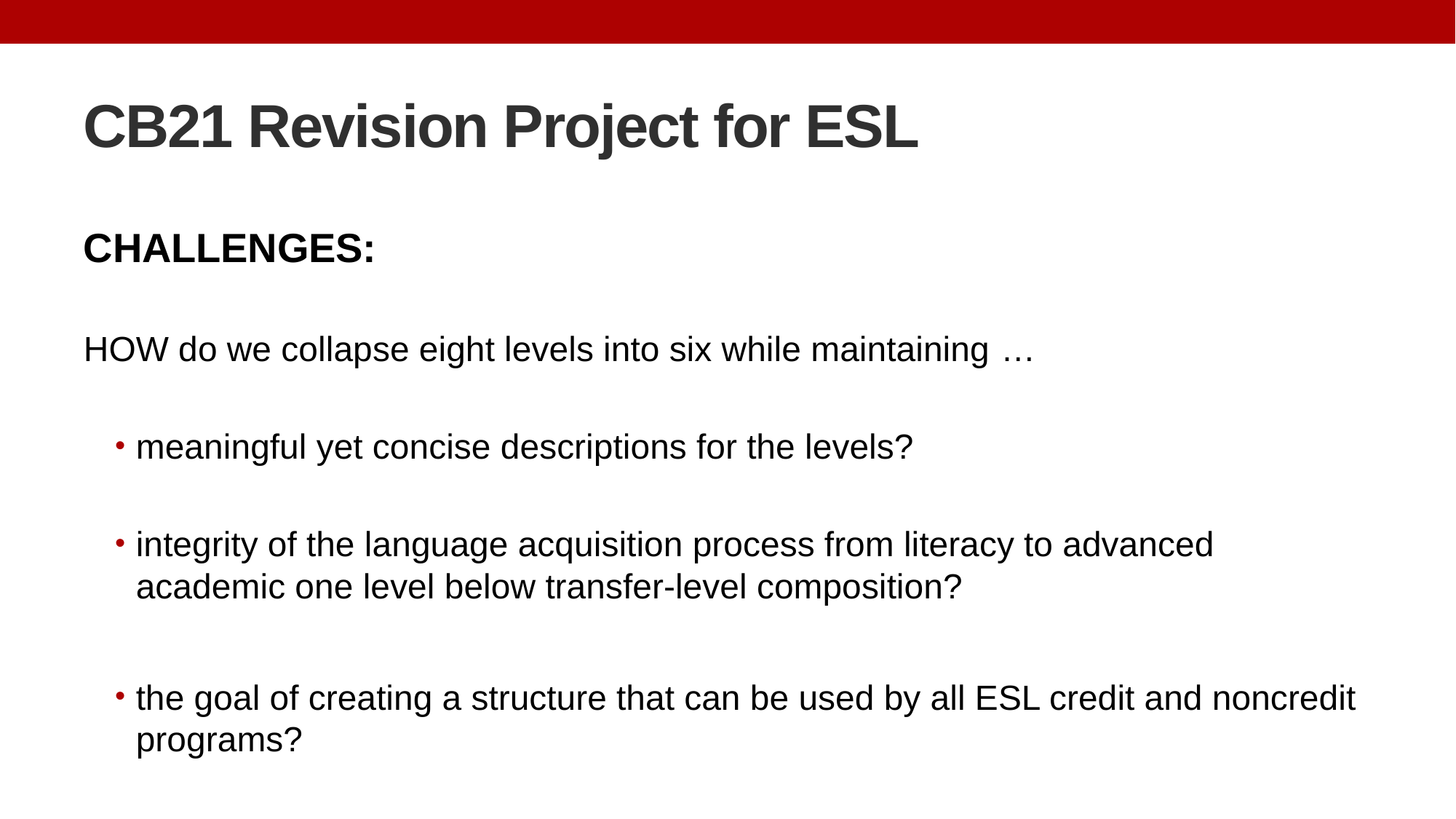

# CB21 Revision Project for ESL
CHALLENGES:

HOW do we collapse eight levels into six while maintaining …

meaningful yet concise descriptions for the levels?

integrity of the language acquisition process from literacy to advanced academic one level below transfer-level composition?

the goal of creating a structure that can be used by all ESL credit and noncredit programs?